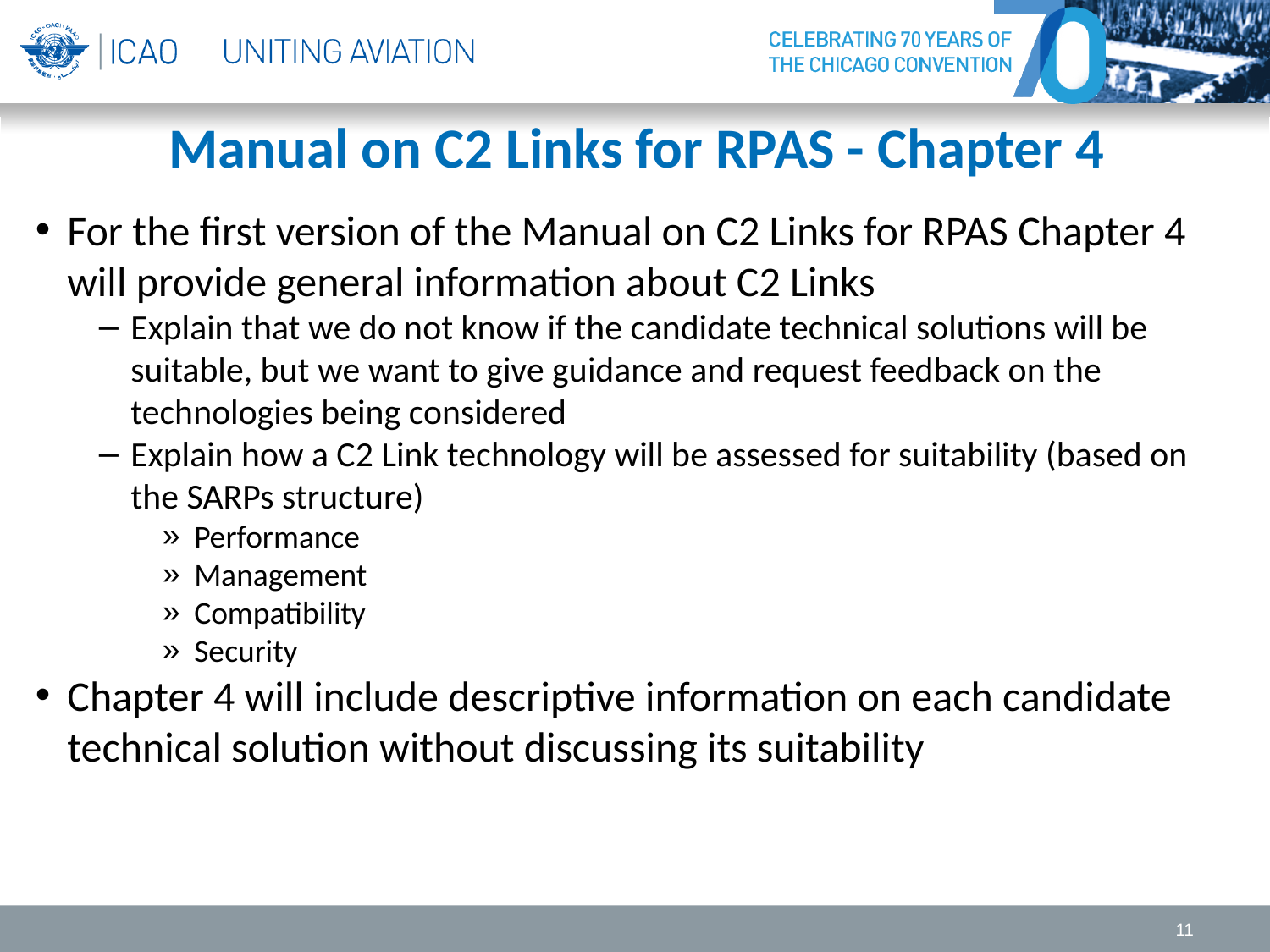

# Manual on C2 Links for RPAS - Chapter 4
For the first version of the Manual on C2 Links for RPAS Chapter 4 will provide general information about C2 Links
Explain that we do not know if the candidate technical solutions will be suitable, but we want to give guidance and request feedback on the technologies being considered
Explain how a C2 Link technology will be assessed for suitability (based on the SARPs structure)
Performance
Management
Compatibility
Security
Chapter 4 will include descriptive information on each candidate technical solution without discussing its suitability

11